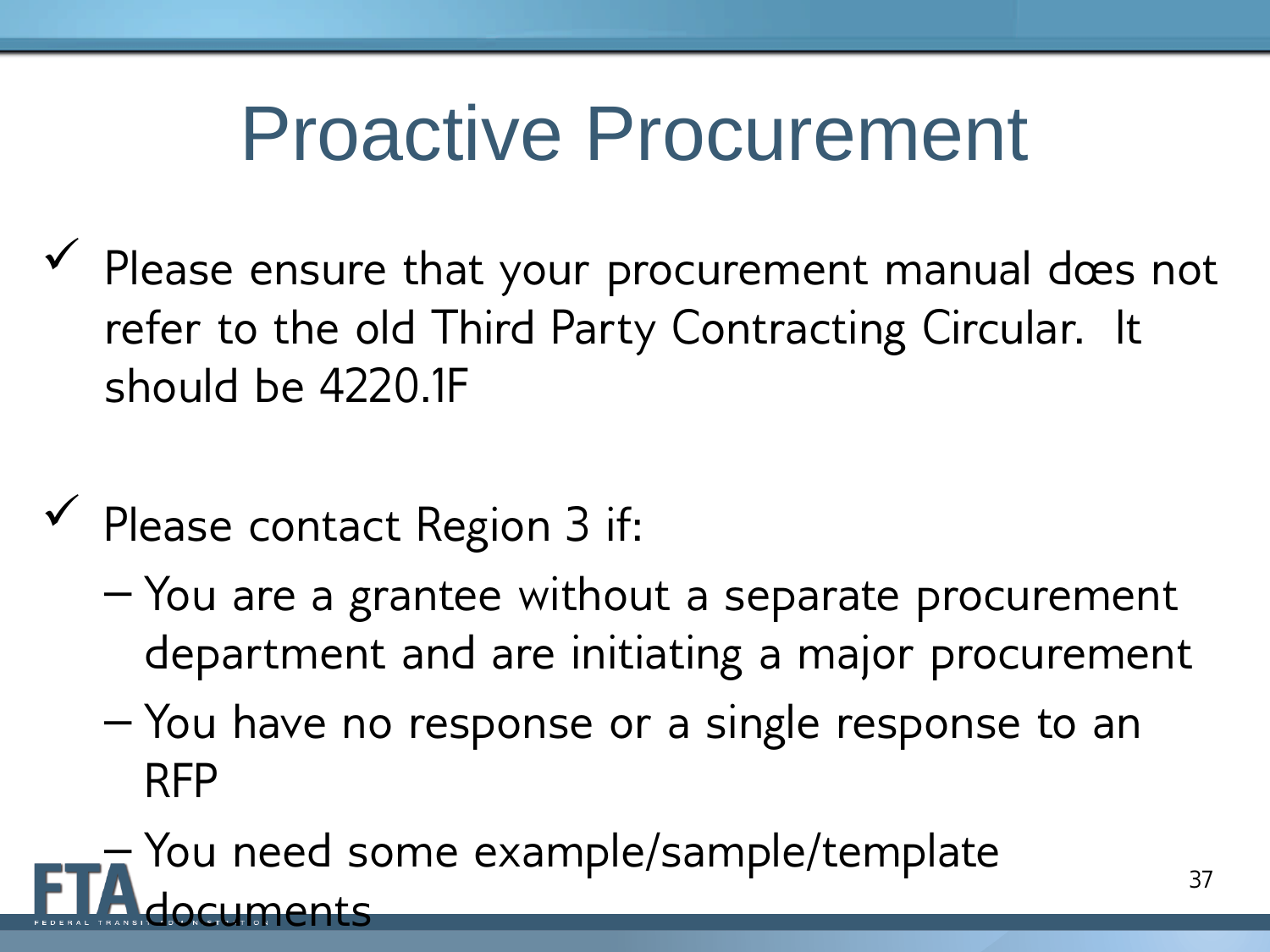

# Proactive Procurement
Please ensure that your procurement manual does not refer to the old Third Party Contracting Circular.  It should be 4220.1F

 Please contact Region 3 if:
You are a grantee without a separate procurement department and are initiating a major procurement
You have no response or a single response to an RFP
You need some example/sample/template documents
37